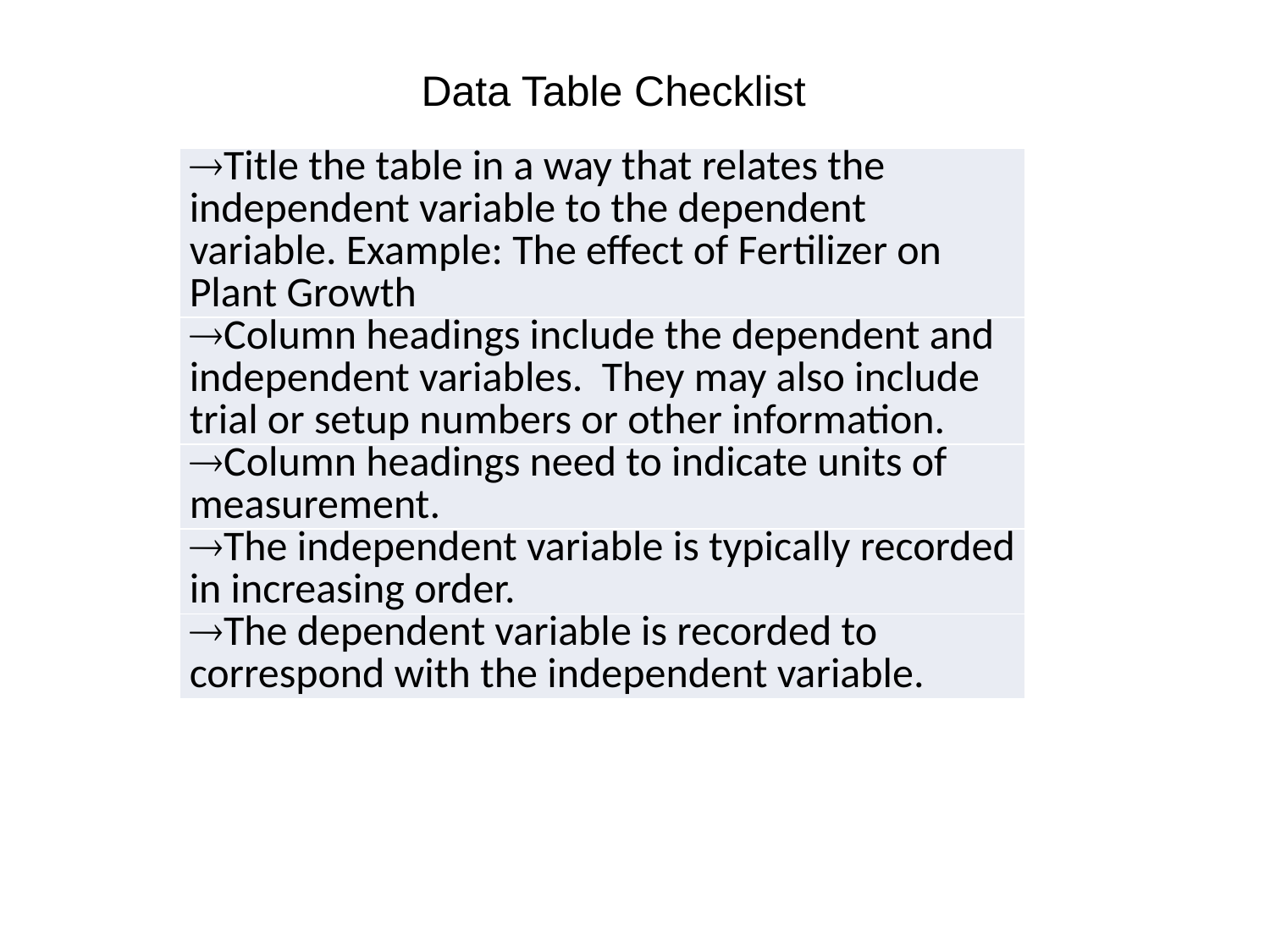

Data Table Checklist
| →Title the table in a way that relates the independent variable to the dependent variable. Example: The effect of Fertilizer on Plant Growth |
| --- |
| →Column headings include the dependent and independent variables. They may also include trial or setup numbers or other information. |
| →Column headings need to indicate units of measurement. |
| →The independent variable is typically recorded in increasing order. |
| →The dependent variable is recorded to correspond with the independent variable. |